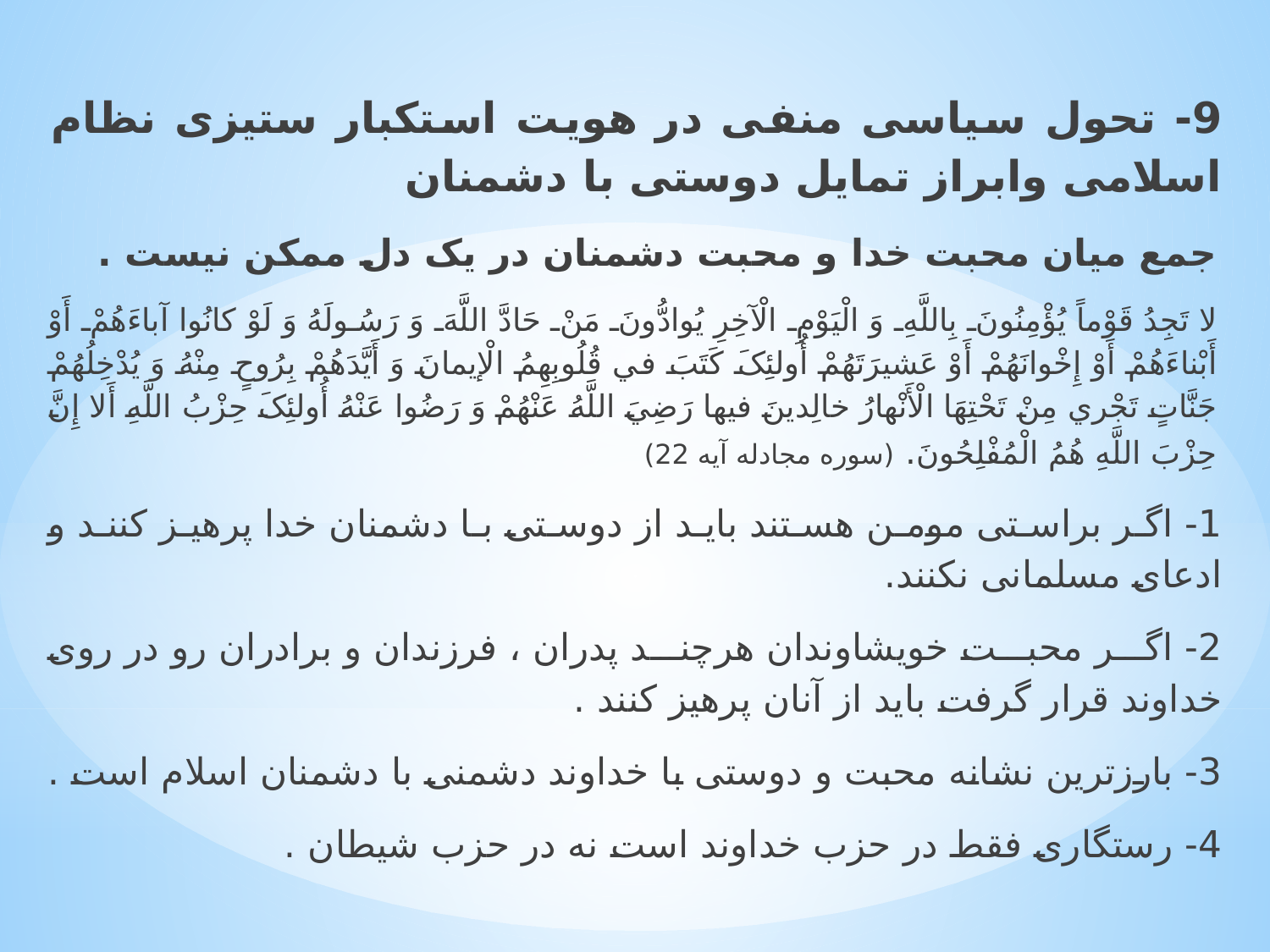

9- تحول سیاسی منفی در هویت استکبار ستیزی نظام اسلامی وابراز تمایل دوستی با دشمنان
جمع میان محبت خدا و محبت دشمنان در یک دل ممکن نیست .
لا تَجِدُ قَوْماً يُؤْمِنُونَ بِاللَّهِ وَ الْيَوْمِ الْآخِرِ يُوادُّونَ مَنْ حَادَّ اللَّهَ وَ رَسُولَهُ وَ لَوْ کانُوا آباءَهُمْ أَوْ أَبْناءَهُمْ أَوْ إِخْوانَهُمْ أَوْ عَشيرَتَهُمْ أُولئِکَ کَتَبَ في‏ قُلُوبِهِمُ الْإيمانَ وَ أَيَّدَهُمْ بِرُوحٍ مِنْهُ وَ يُدْخِلُهُمْ جَنَّاتٍ تَجْري مِنْ تَحْتِهَا الْأَنْهارُ خالِدينَ فيها رَضِيَ اللَّهُ عَنْهُمْ وَ رَضُوا عَنْهُ أُولئِکَ حِزْبُ اللَّهِ أَلا إِنَّ حِزْبَ اللَّهِ هُمُ الْمُفْلِحُونَ. (سوره مجادله آیه 22)
1- اگر براستی مومن هستند باید از دوستی با دشمنان خدا پرهیز کنند و ادعای مسلمانی نکنند.
2- اگر محبت خویشاوندان هرچند پدران ، فرزندان و برادران رو در روی خداوند قرار گرفت باید از آنان پرهیز کنند .
3- بارزترین نشانه محبت و دوستی با خداوند دشمنی با دشمنان اسلام است .
4- رستگاری فقط در حزب خداوند است نه در حزب شیطان .